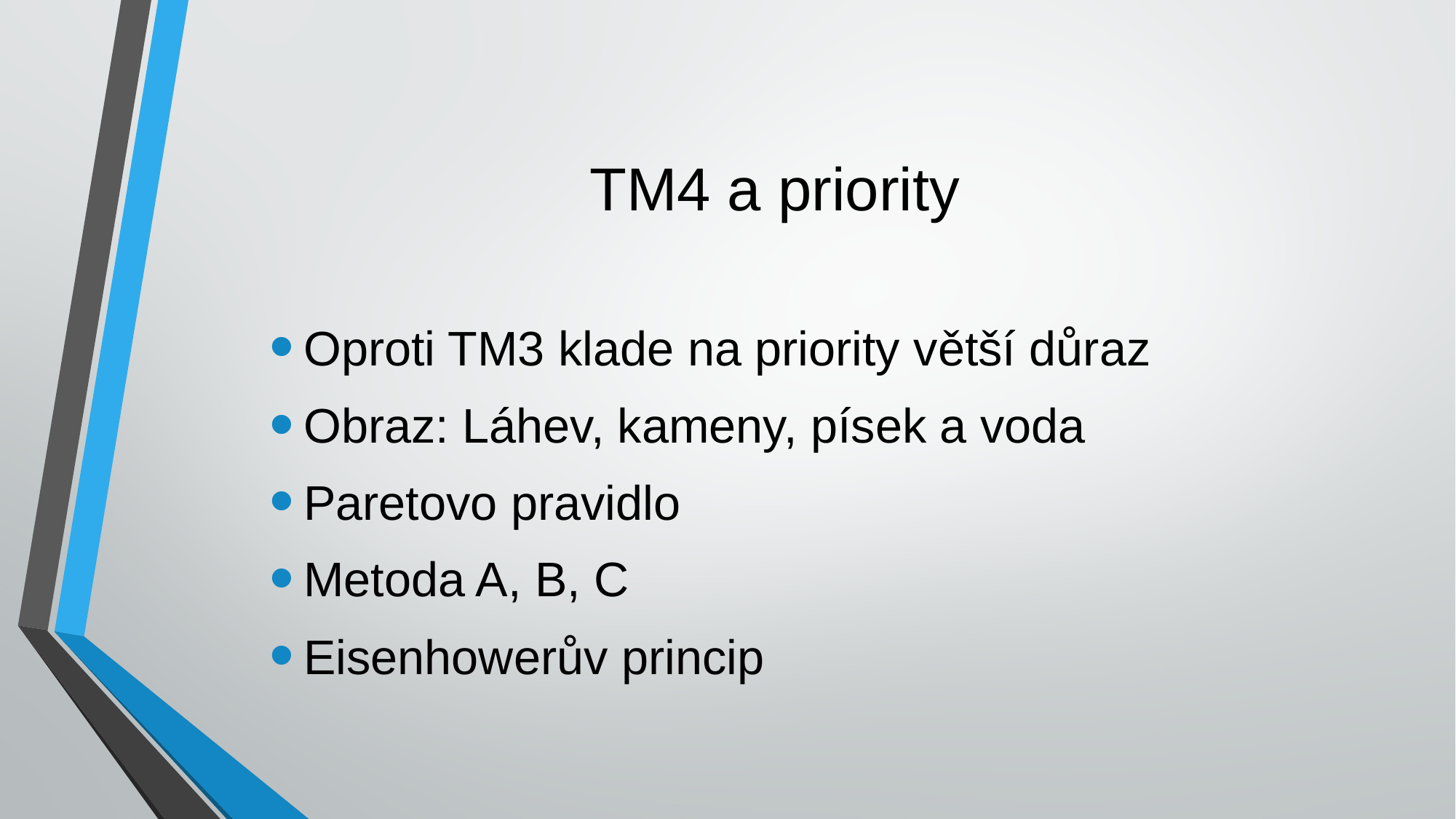

# TM4 a priority
Oproti TM3 klade na priority větší důraz
Obraz: Láhev, kameny, písek a voda
Paretovo pravidlo
Metoda A, B, C
Eisenhowerův princip